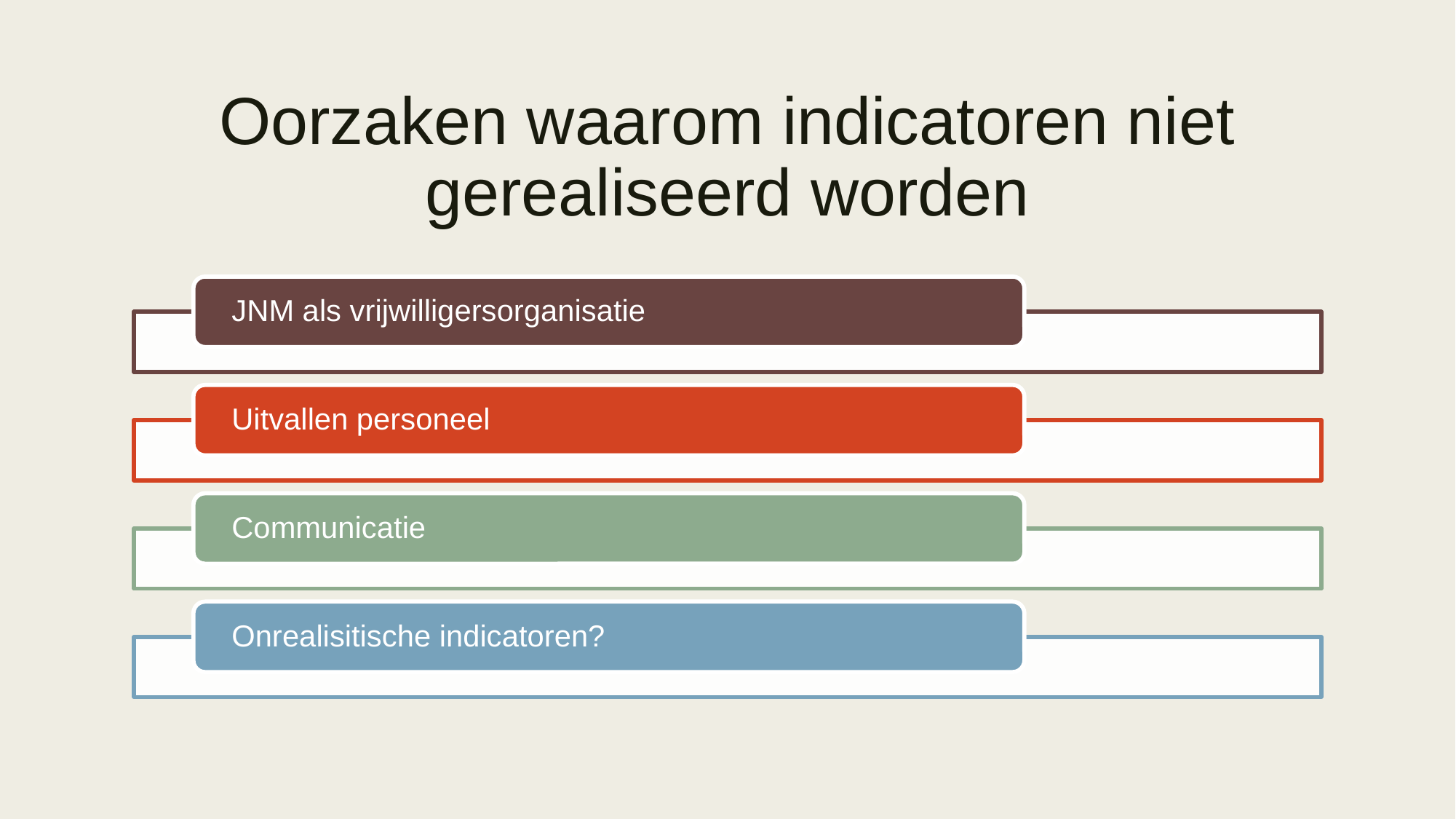

# Oorzaken waarom indicatoren niet gerealiseerd worden
JNM als vrijwilligersorganisatie
Uitvallen personeel
Communicatie
Onrealisitische indicatoren?